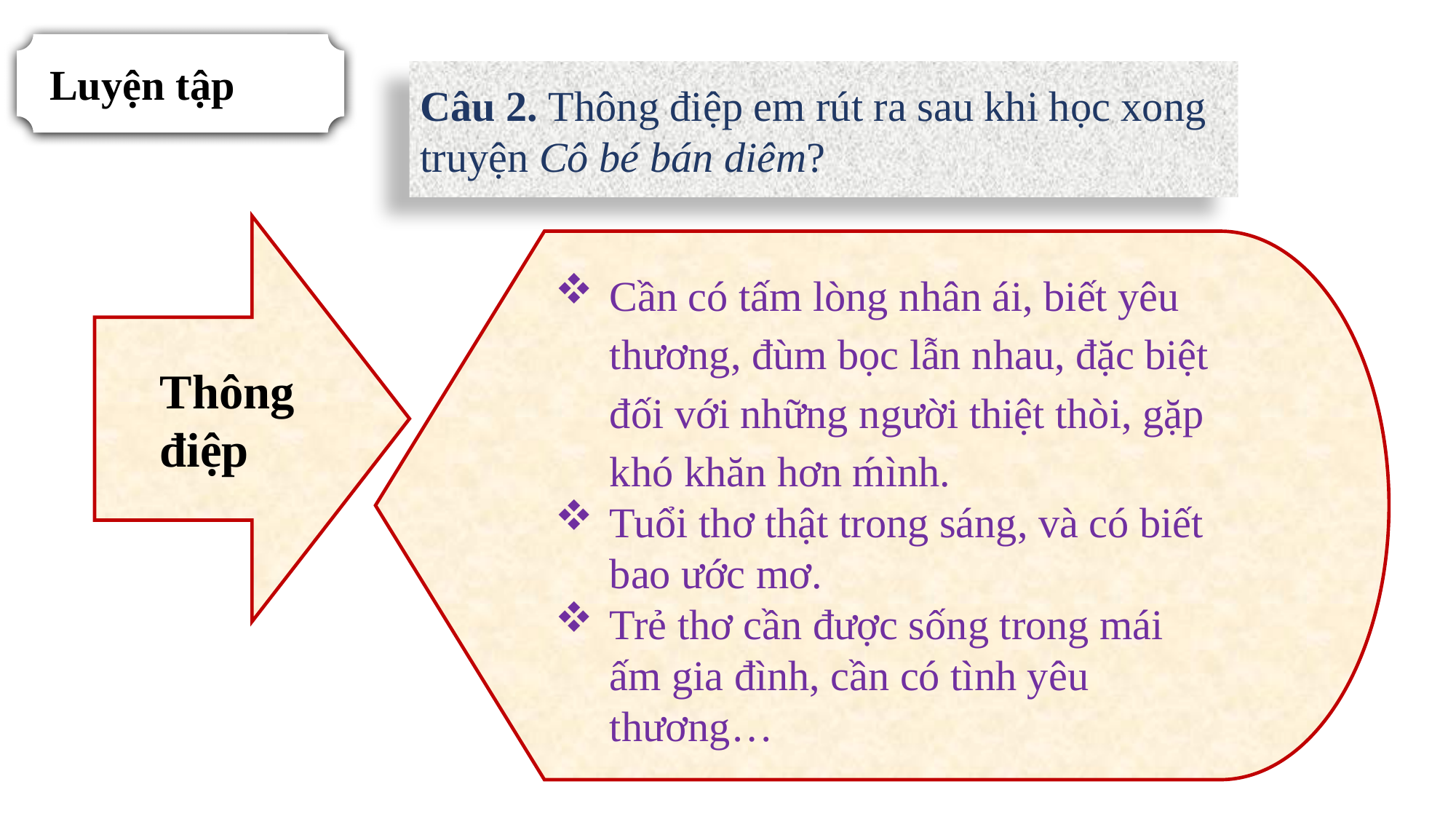

Luyện tập
Câu 2. Thông điệp em rút ra sau khi học xong
truyện Cô bé bán diêm?
Thông điệp
Cần có tấm lòng nhân ái, biết yêu thương, đùm bọc lẫn nhau, đặc biệt đối với những người thiệt thòi, gặp khó khăn hơn ḿình.
Tuổi thơ thật trong sáng, và có biết bao ước mơ.
Trẻ thơ cần được sống trong mái ấm gia đình, cần có tình yêu thương…